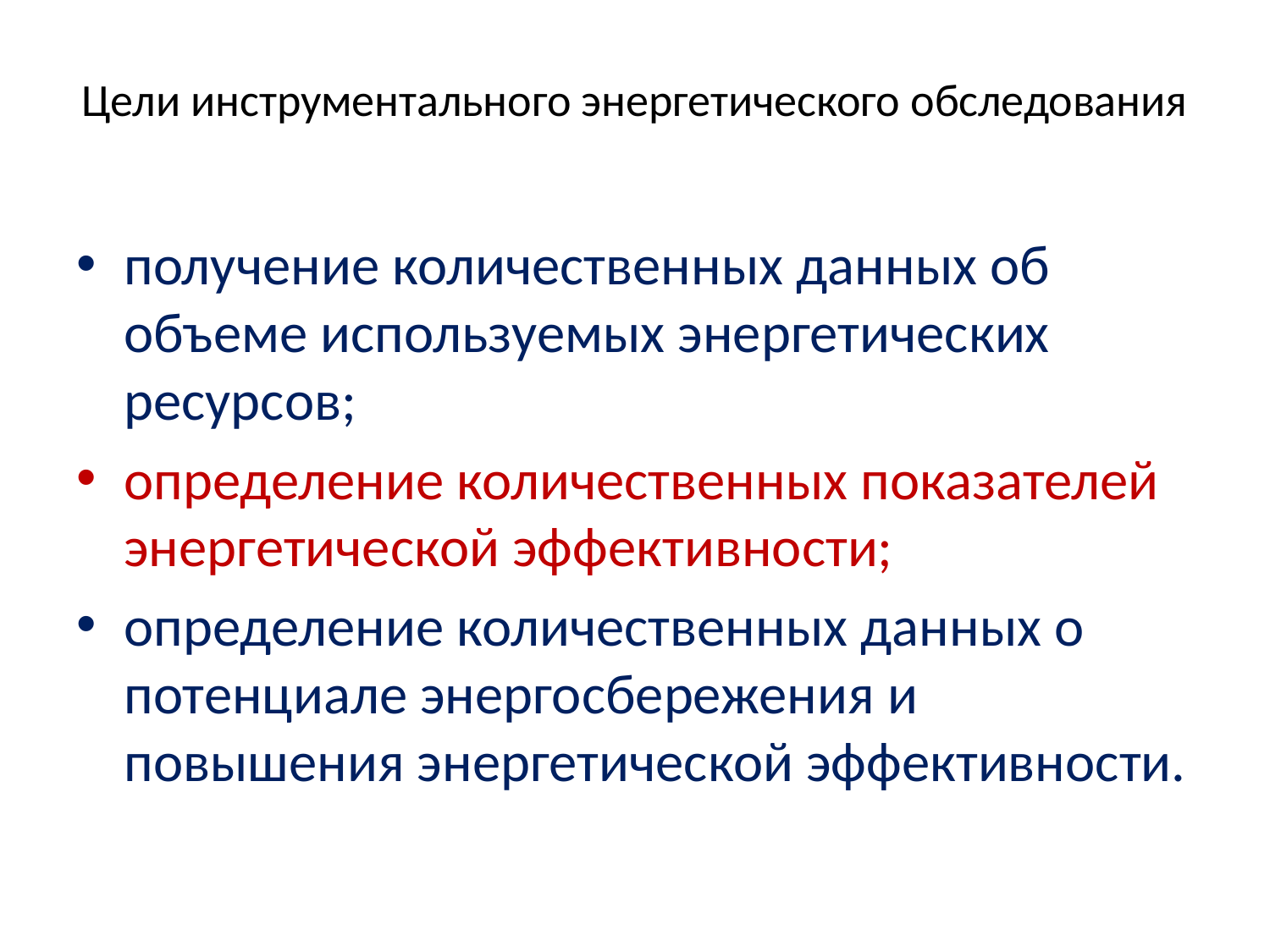

# Цели инструментального энергетического обследования
получение количественных данных об объеме используемых энергетических ресурсов;
определение количественных показателей энергетической эффективности;
определение количественных данных о потенциале энергосбережения и повышения энергетической эффективности.